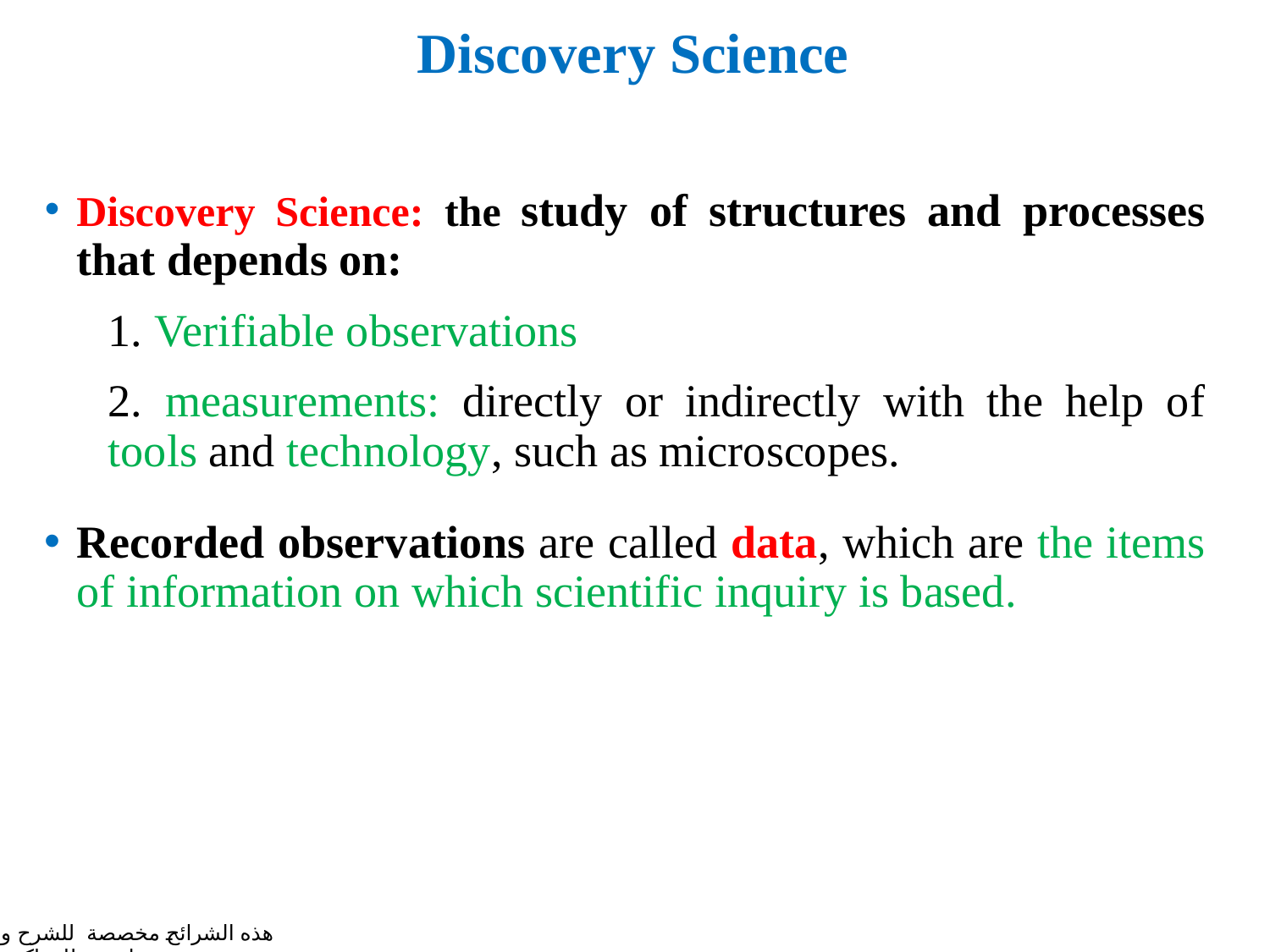

# Discovery Science
Discovery Science: the study of structures and processes that depends on:
1. Verifiable observations
2. measurements: directly or indirectly with the help of tools and technology, such as microscopes.
Recorded observations are called data, which are the items of information on which scientific inquiry is based.
هذه الشرائح مخصصة  للشرح و ليست للمذاكرة